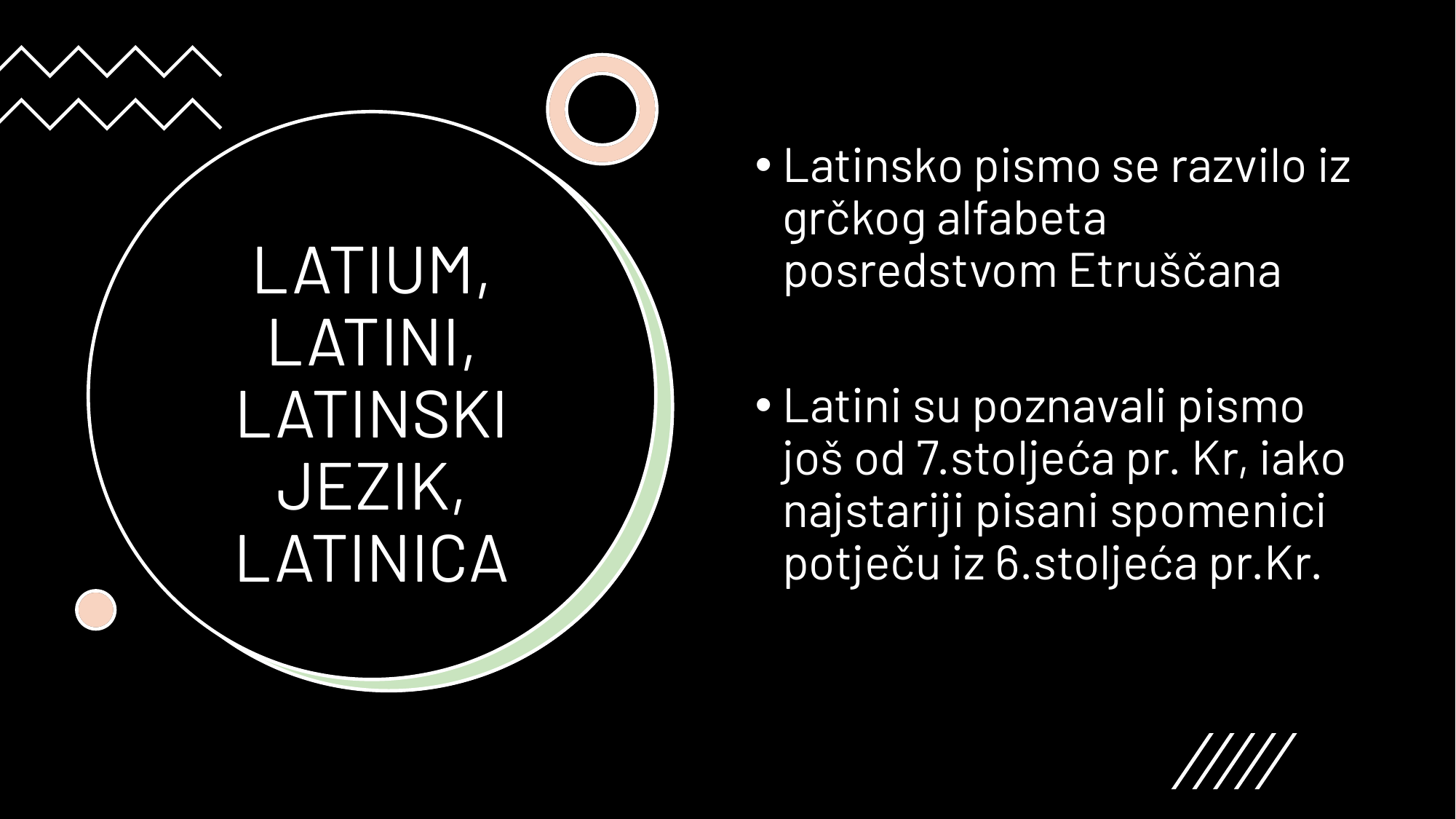

Latinsko pismo se razvilo iz grčkog alfabeta posredstvom Etruščana

Latini su poznavali pismo još od 7.stoljeća pr. Kr, iako najstariji pisani spomenici potječu iz 6.stoljeća pr.Kr.
# LATIUM, LATINI, LATINSKI JEZIK, LATINICA